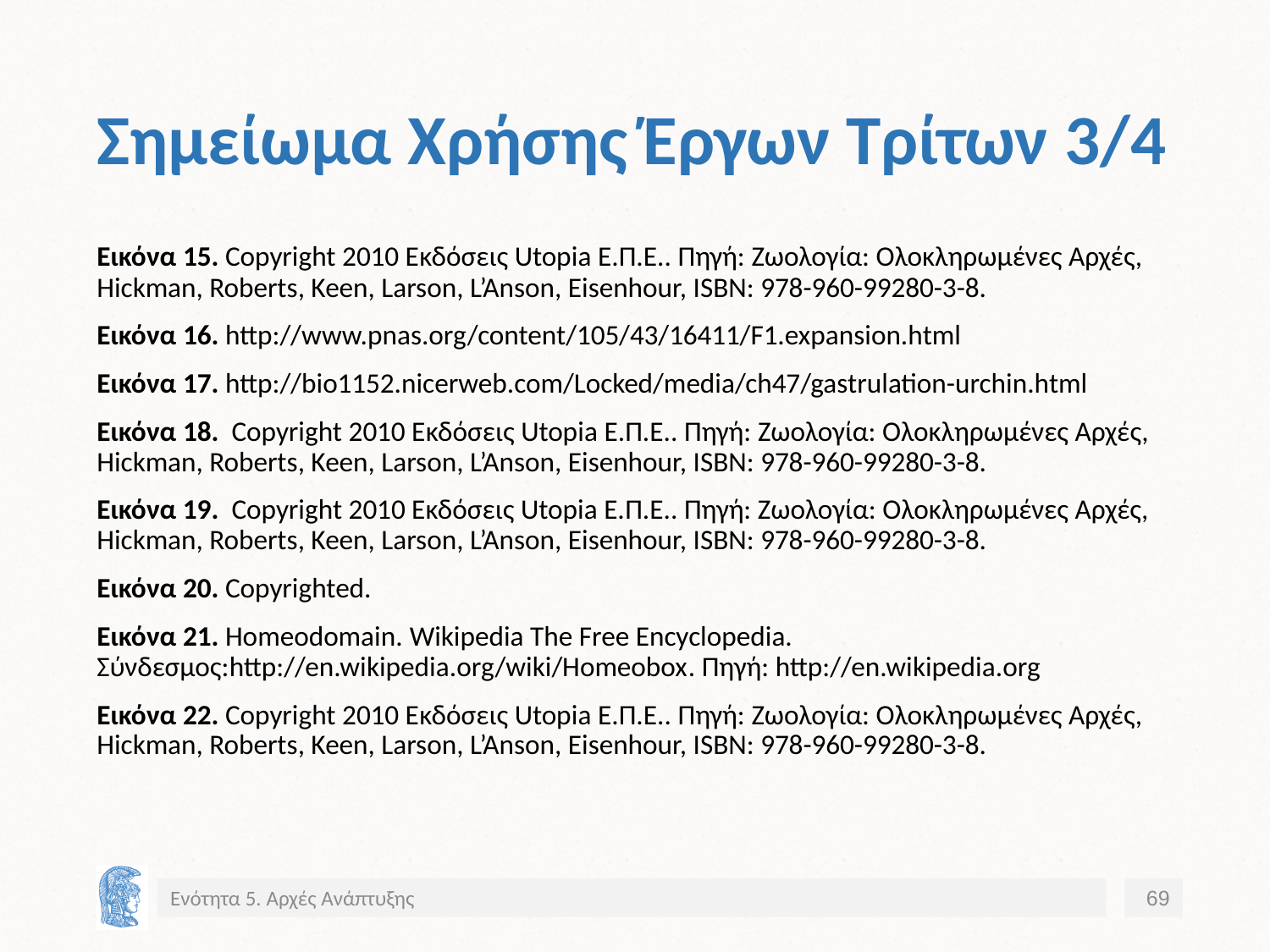

# Σημείωμα Χρήσης Έργων Τρίτων 3/4
Εικόνα 15. Copyright 2010 Eκδόσεις Utopia E.Π.Ε.. Πηγή: Ζωολογία: Ολοκληρωμένες Αρχές, Hickman, Roberts, Keen, Larson, L’Anson, Eisenhour, ISBN: 978-960-99280-3-8.
Εικόνα 16. http://www.pnas.org/content/105/43/16411/F1.expansion.html
Εικόνα 17. http://bio1152.nicerweb.com/Locked/media/ch47/gastrulation-urchin.html
Εικόνα 18.  Copyright 2010 Eκδόσεις Utopia E.Π.Ε.. Πηγή: Ζωολογία: Ολοκληρωμένες Αρχές, Hickman, Roberts, Keen, Larson, L’Anson, Eisenhour, ISBN: 978-960-99280-3-8.
Εικόνα 19.  Copyright 2010 Eκδόσεις Utopia E.Π.Ε.. Πηγή: Ζωολογία: Ολοκληρωμένες Αρχές, Hickman, Roberts, Keen, Larson, L’Anson, Eisenhour, ISBN: 978-960-99280-3-8.
Εικόνα 20. Copyrighted.
Εικόνα 21. Homeodomain. Wikipedia The Free Encyclopedia. Σύνδεσμος:http://en.wikipedia.org/wiki/Homeobox. Πηγή: http://en.wikipedia.org
Εικόνα 22. Copyright 2010 Eκδόσεις Utopia E.Π.Ε.. Πηγή: Ζωολογία: Ολοκληρωμένες Αρχές, Hickman, Roberts, Keen, Larson, L’Anson, Eisenhour, ISBN: 978-960-99280-3-8.
Ενότητα 5. Αρχές Ανάπτυξης
69